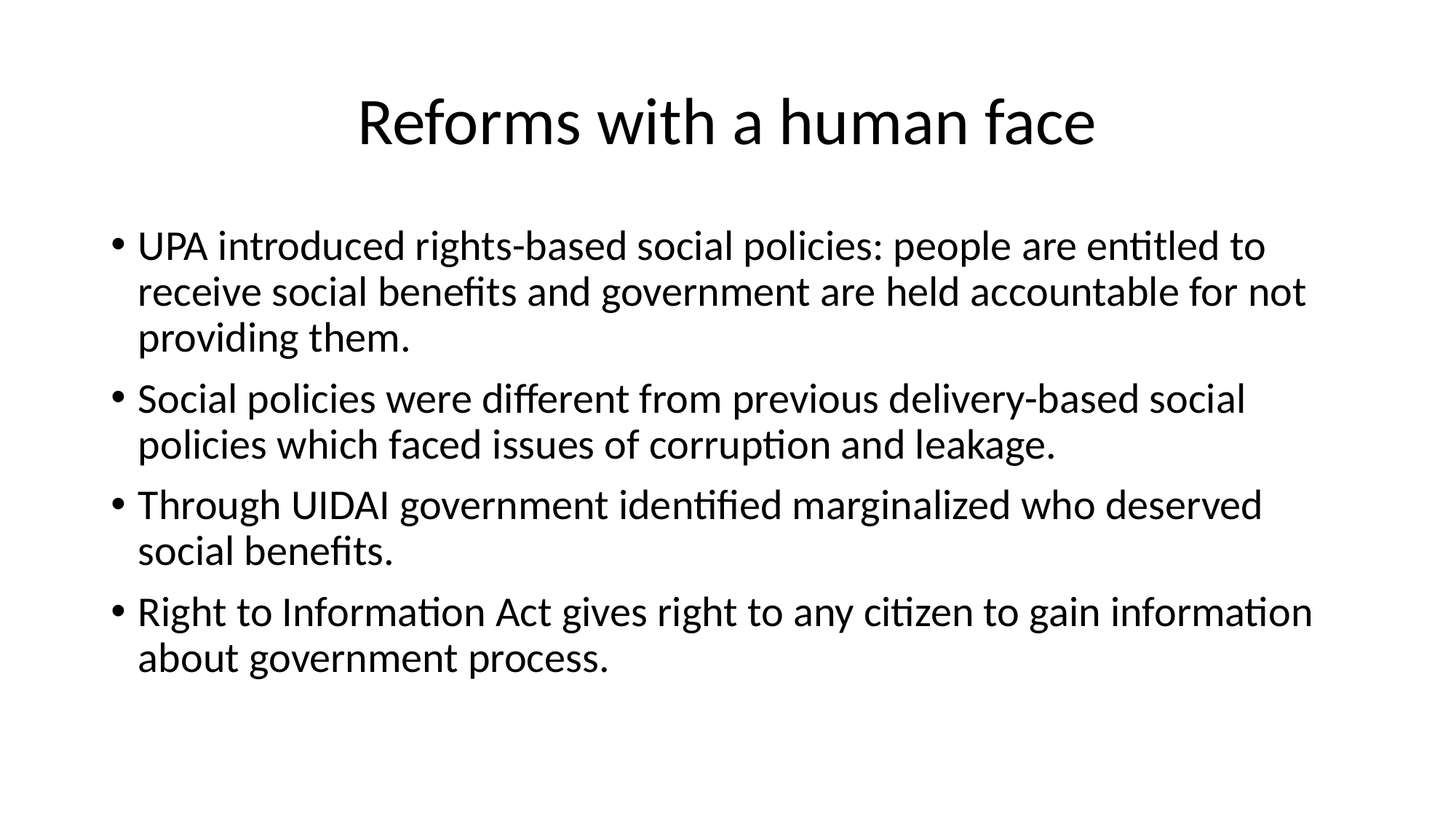

# Reforms with a human face
UPA introduced rights-based social policies: people are entitled to receive social benefits and government are held accountable for not providing them.
Social policies were different from previous delivery-based social policies which faced issues of corruption and leakage.
Through UIDAI government identified marginalized who deserved social benefits.
Right to Information Act gives right to any citizen to gain information about government process.